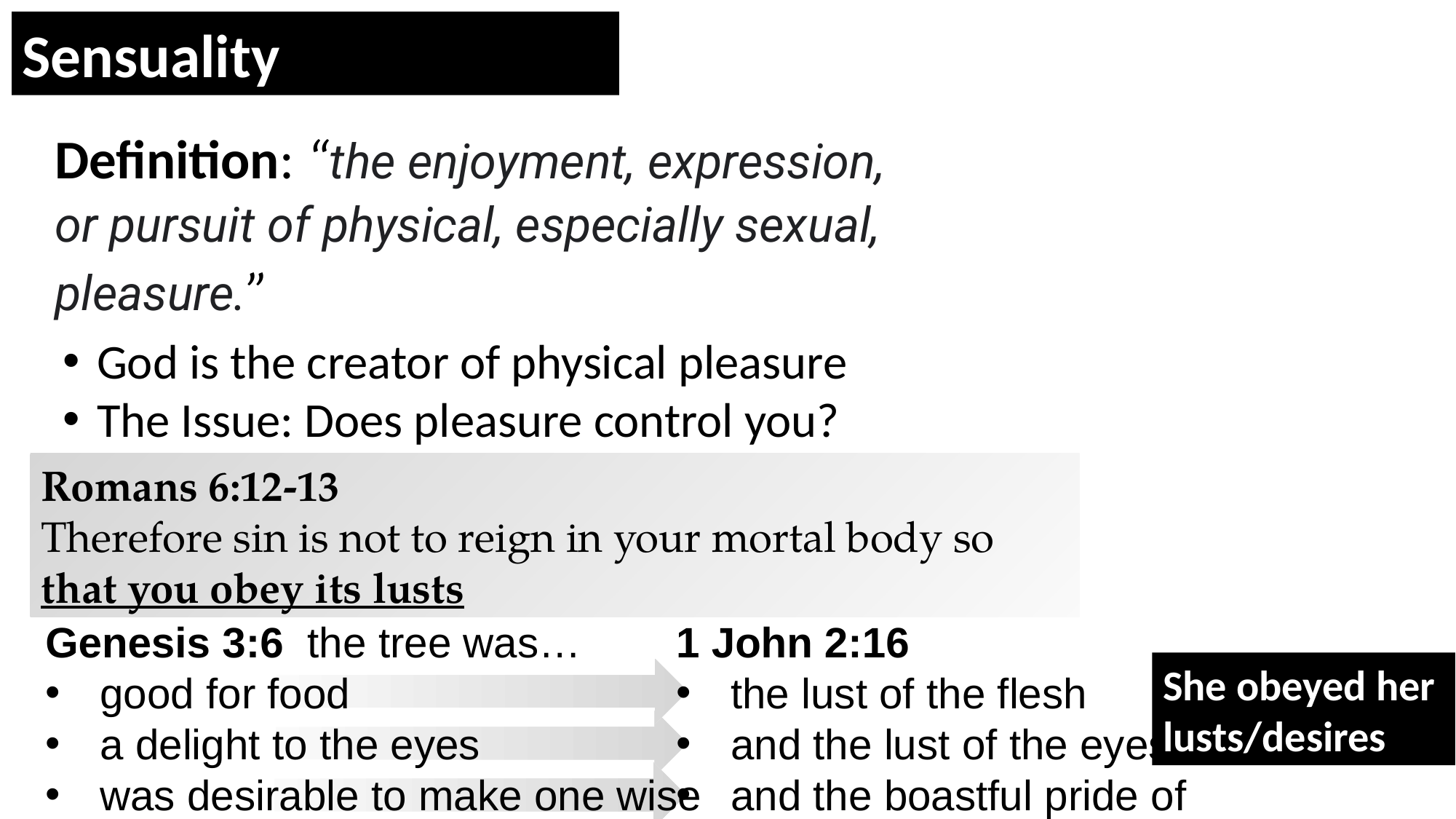

Sensuality
Definition: “the enjoyment, expression, or pursuit of physical, especially sexual, pleasure.”
God is the creator of physical pleasure
The Issue: Does pleasure control you?
Romans 6:12-13
Therefore sin is not to reign in your mortal body so that you obey its lusts
Genesis 3:6  the tree was…
good for food
a delight to the eyes
was desirable to make one wise
1 John 2:16
the lust of the flesh
and the lust of the eyes
and the boastful pride of life
She obeyed her lusts/desires